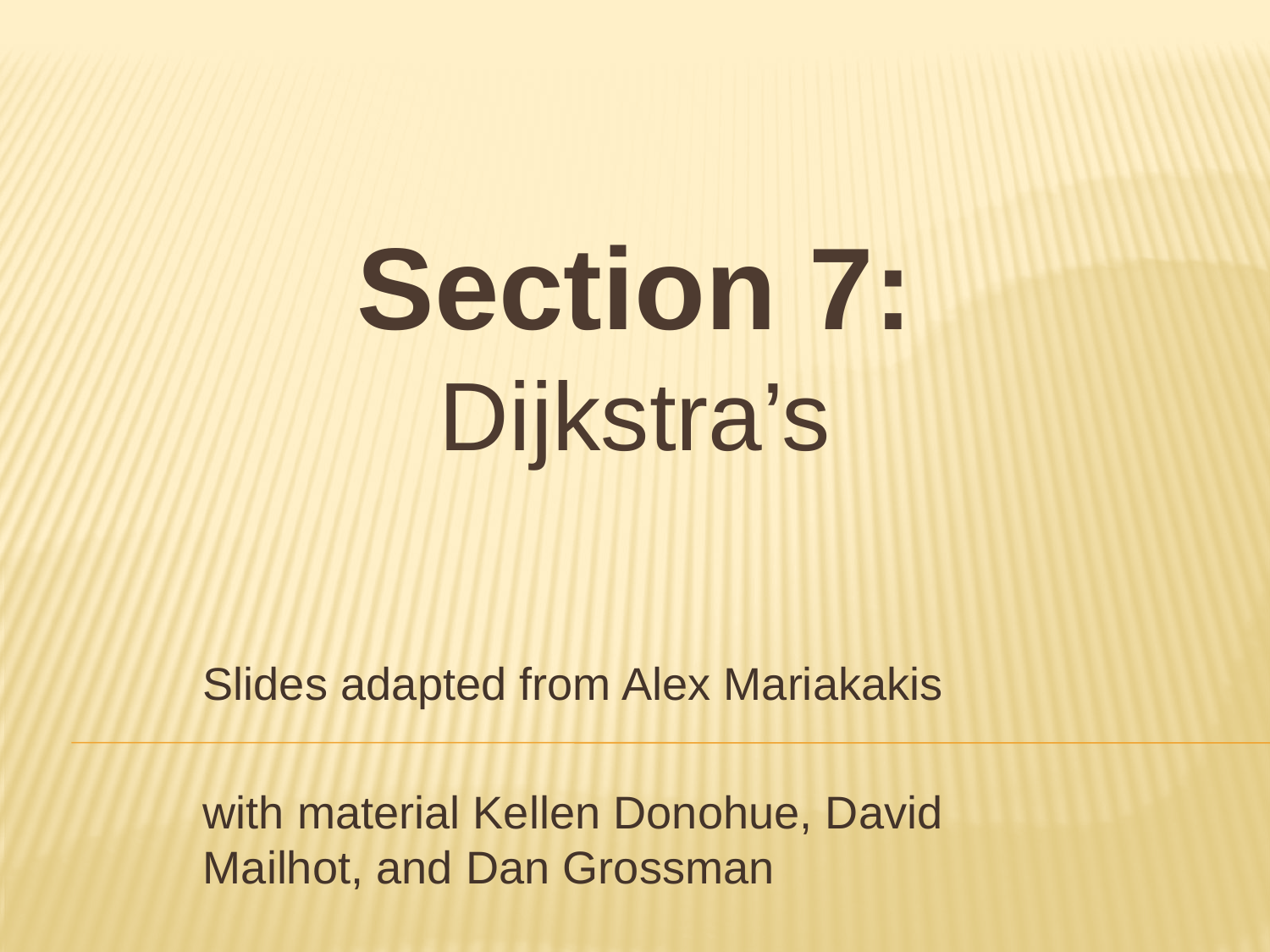

Section 7:
Dijkstra’s

Slides adapted from Alex Mariakakis

with material Kellen Donohue, David Mailhot, and Dan Grossman